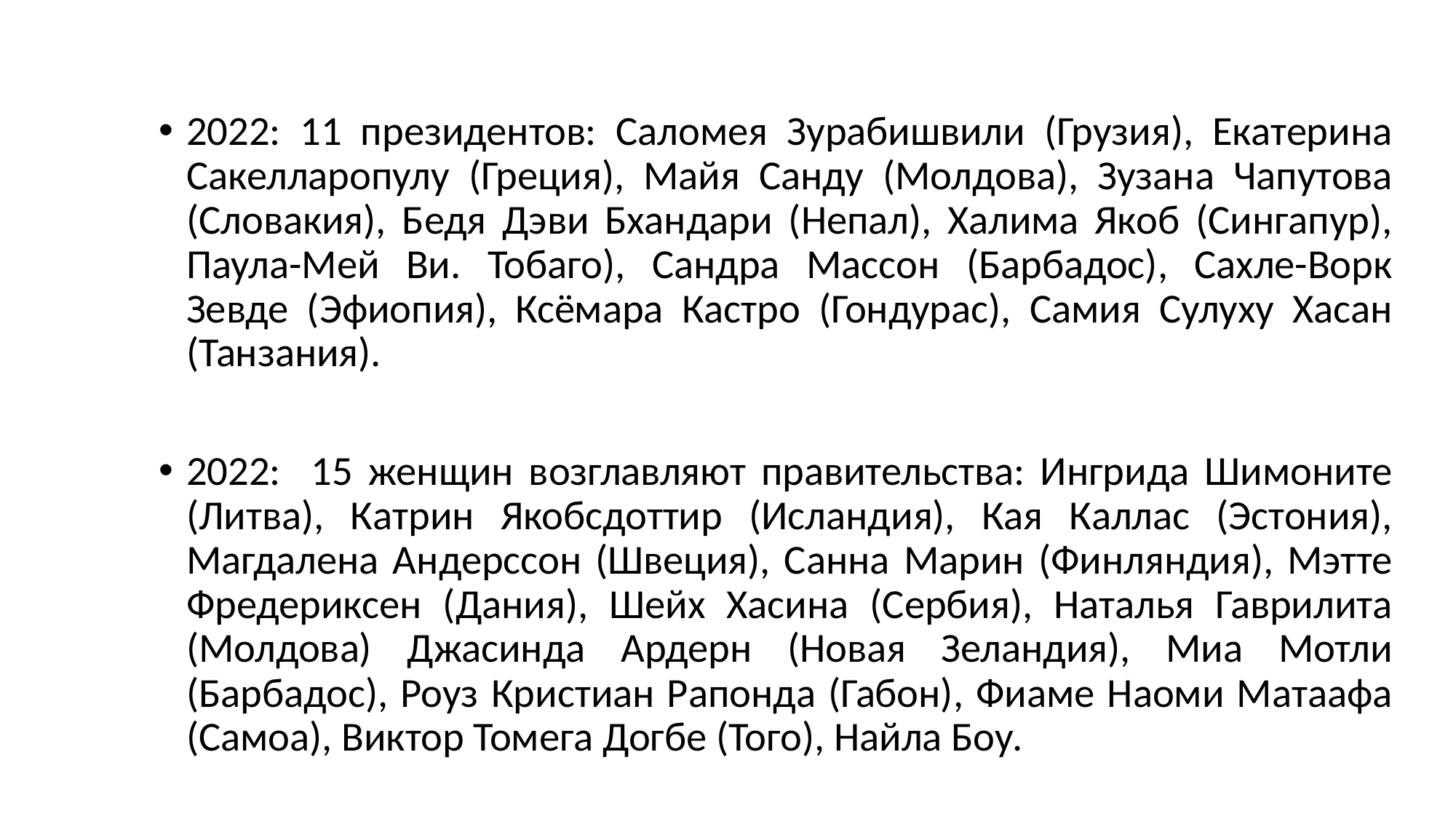

2022: 11 президентов: Саломея Зурабишвили (Грузия), Екатерина Сакелларопулу (Греция), Майя Санду (Молдова), Зузана Чапутова (Словакия), Бедя Дэви Бхандари (Непал), Халима Якоб (Сингапур), Паула-Мей Ви. Тобаго), Сандра Массон (Барбадос), Сахле-Ворк Зевде (Эфиопия), Ксёмара Кастро (Гондурас), Самия Сулуху Хасан (Танзания).

2022:  15 женщин возглавляют правительства: Ингрида Шимоните (Литва), Катрин Якобсдоттир (Исландия), Кая Каллас (Эстония), Магдалена Андерссон (Швеция), Санна Марин (Финляндия), Мэтте Фредериксен (Дания), Шейх Хасина (Сербия), Наталья Гаврилита (Молдова) Джасинда Ардерн (Новая Зеландия), Миа Мотли (Барбадос), Роуз Кристиан Рапонда (Габон), Фиаме Наоми Матаафа (Самоа), Виктор Томега Догбе (Того), Найла Боу.